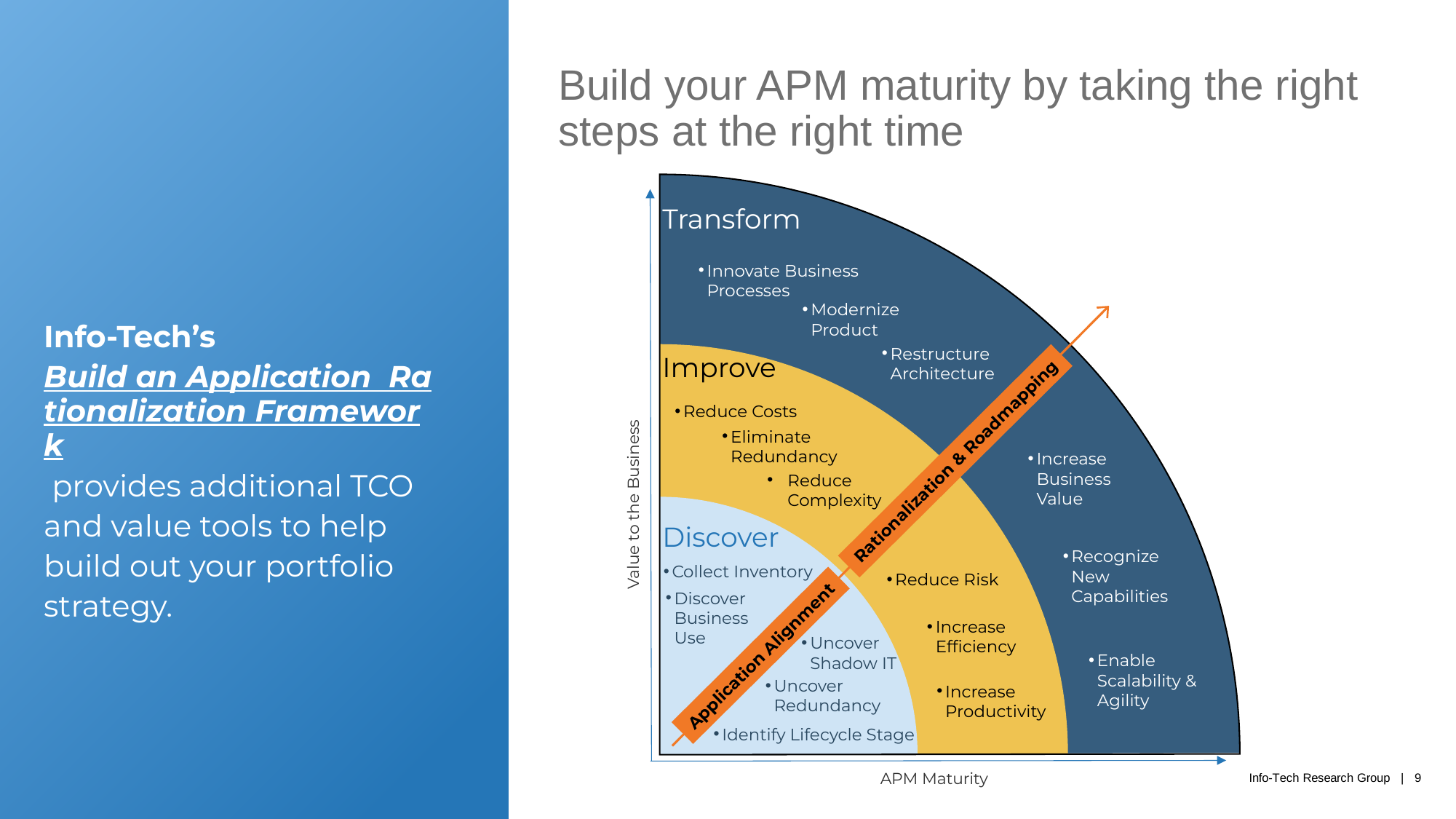

# Build your APM maturity by taking the right steps at the right time
Info-Tech’s Build an Application  Rationalization Framework provides additional TCO and value tools to help build out your portfolio strategy.

Transform
Innovate Business Processes
Modernize Product
Restructure Architecture
Improve

Reduce Costs
Value to the Business
Eliminate Redundancy
Increase Business Value
Rationalization & Roadmapping
Reduce Complexity

Discover
Recognize New Capabilities
Collect Inventory
Reduce Risk

Discover Business Use
Increase Efficiency

Uncover Shadow IT
Application Alignment
Enable Scalability & Agility
Uncover Redundancy
Increase Productivity
Identify Lifecycle Stage
APM Maturity
Transform
Innovate Business Processes
Modernize Product
Restructure Architecture
Improve

Reduce Costs
Increase Business Value
Predict Retirement

Eliminate Redundancy

Recognize New Capabilities
Reduce Risk

Increase Efficiency

Enable Scalability & Agility
Increase Productivity